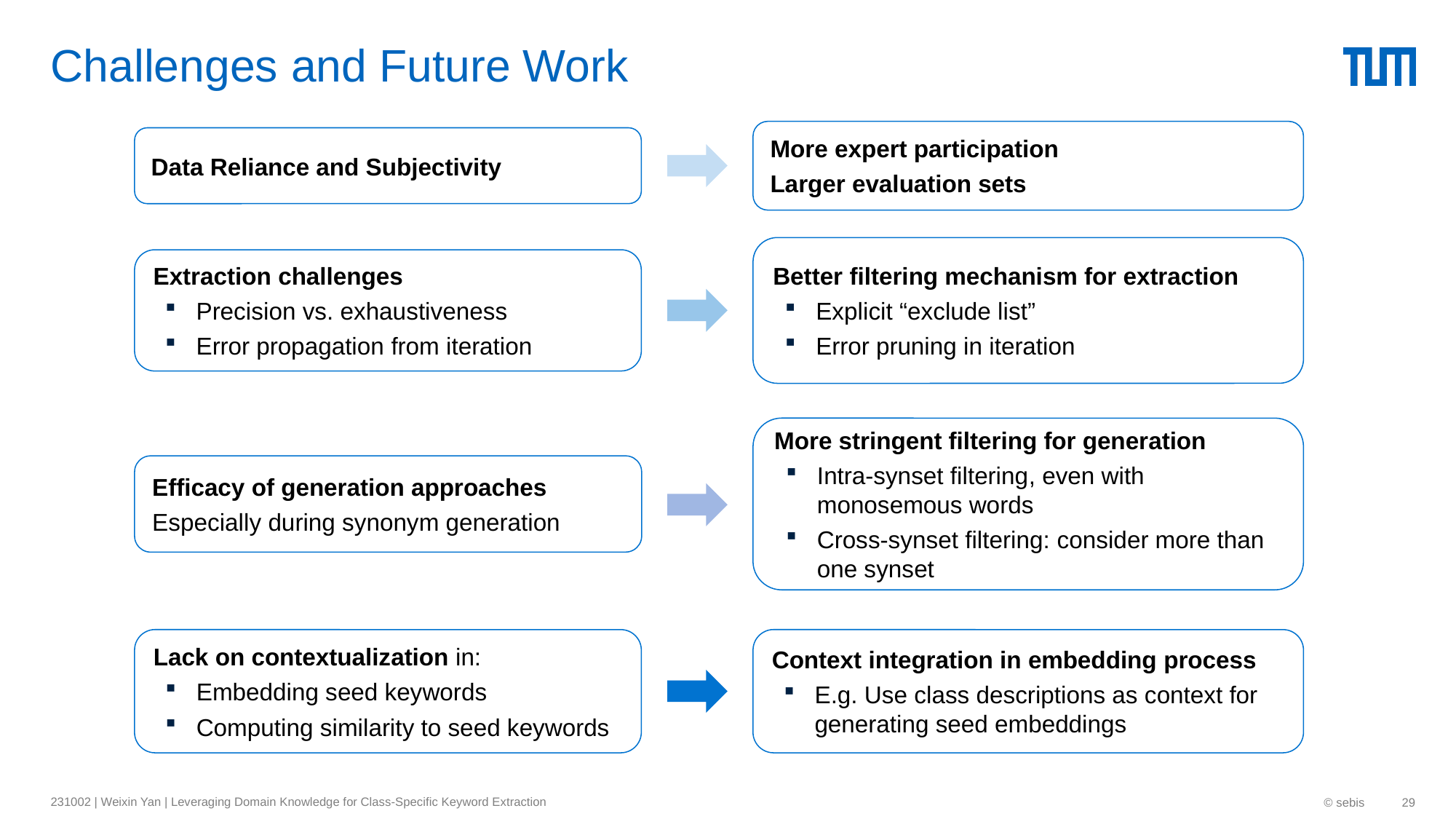

# Challenges and Future Work
More expert participation
Larger evaluation sets
Data Reliance and Subjectivity

Better filtering mechanism for extraction
Explicit “exclude list”
Error pruning in iteration
Extraction challenges
Precision vs. exhaustiveness
Error propagation from iteration

More stringent filtering for generation
Intra-synset filtering, even with monosemous words
Cross-synset filtering: consider more than one synset
Efficacy of generation approaches
Especially during synonym generation

Lack on contextualization in:
Embedding seed keywords
Computing similarity to seed keywords
Context integration in embedding process
E.g. Use class descriptions as context for generating seed embeddings

231002 | Weixin Yan | Leveraging Domain Knowledge for Class-Specific Keyword Extraction
© sebis
29